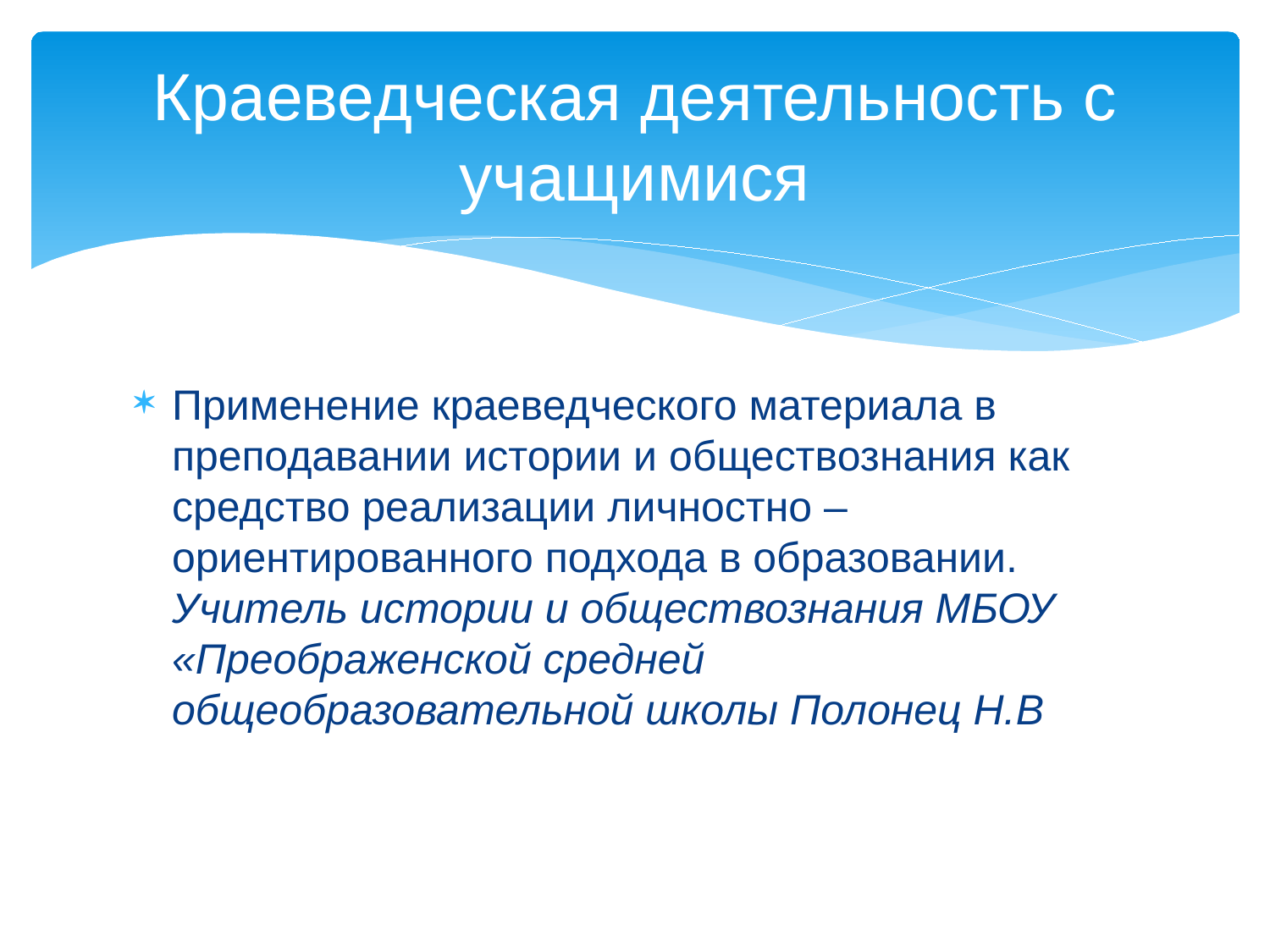

# Краеведческая деятельность с учащимися
Применение краеведческого материала в преподавании истории и обществознания как средство реализации личностно – ориентированного подхода в образовании.   Учитель истории и обществознания МБОУ «Преображенской средней общеобразовательной школы Полонец Н.В